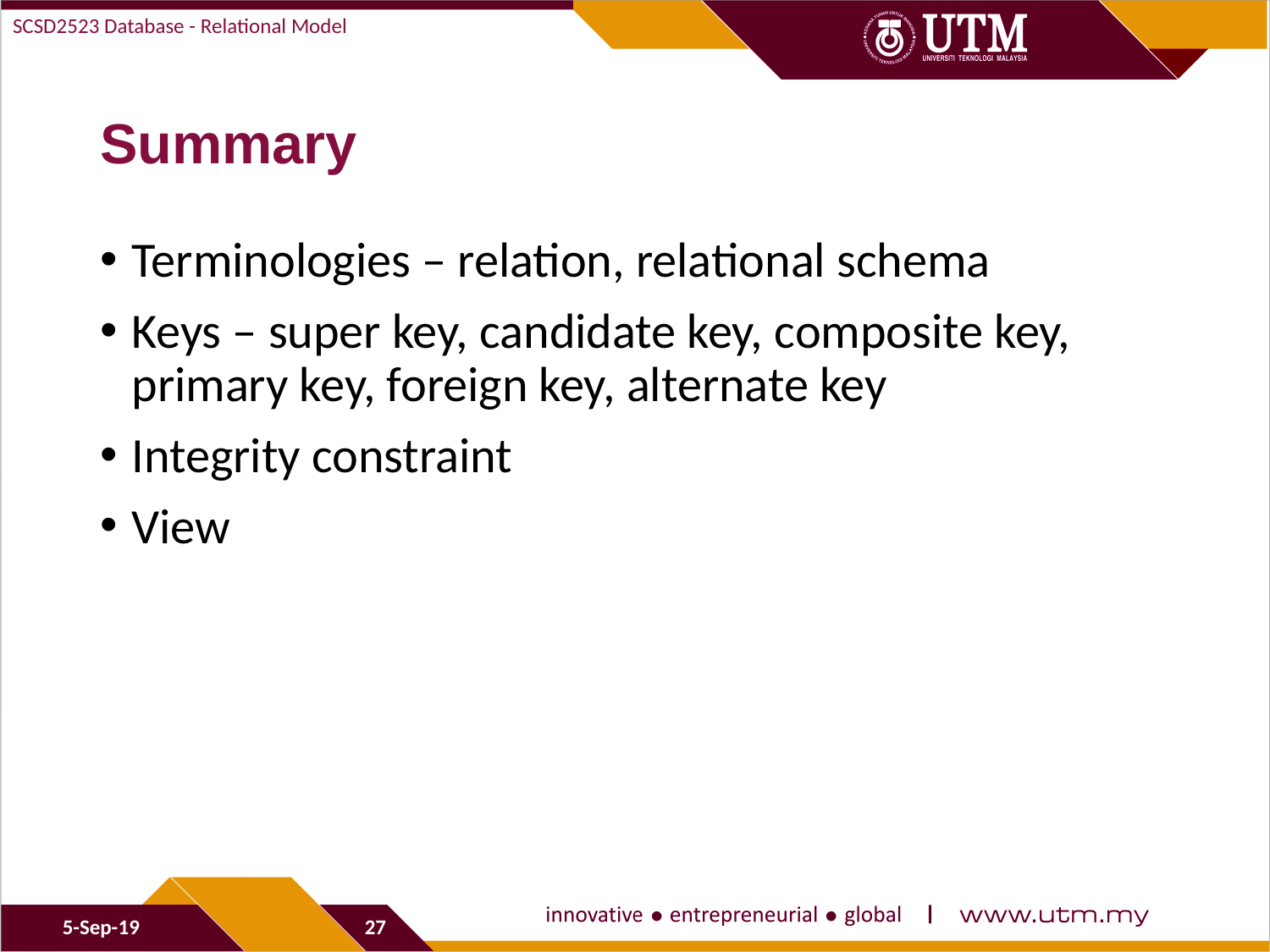

SCSD2523 Database - Relational Model
# Summary
Terminologies – relation, relational schema
Keys – super key, candidate key, composite key, primary key, foreign key, alternate key
Integrity constraint
View

5-Sep-19
27